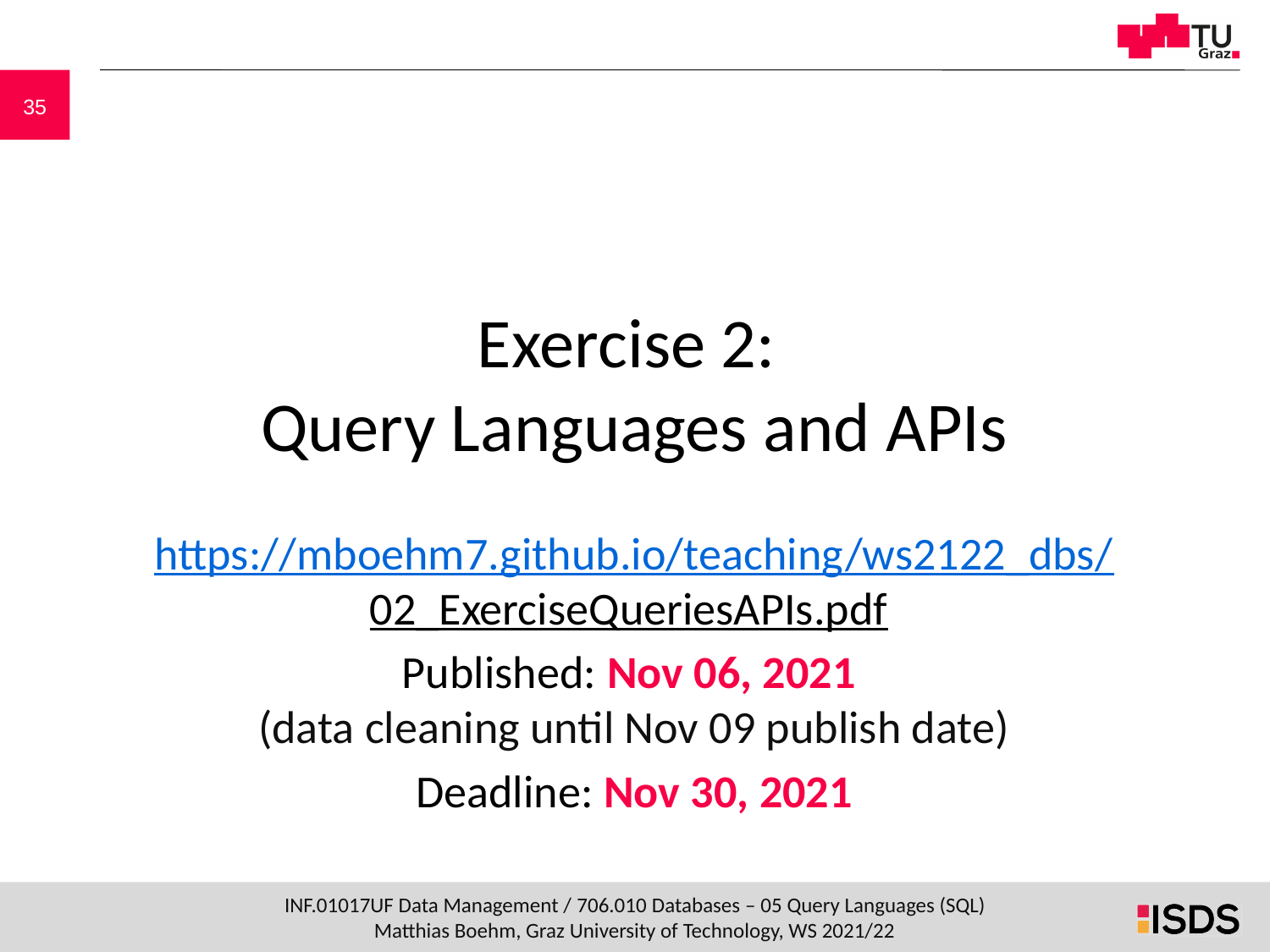

# Exercise 2: Query Languages and APIs
https://mboehm7.github.io/teaching/ws2122_dbs/
02_ExerciseQueriesAPIs.pdf
Published: Nov 06, 2021
(data cleaning until Nov 09 publish date)
Deadline: Nov 30, 2021